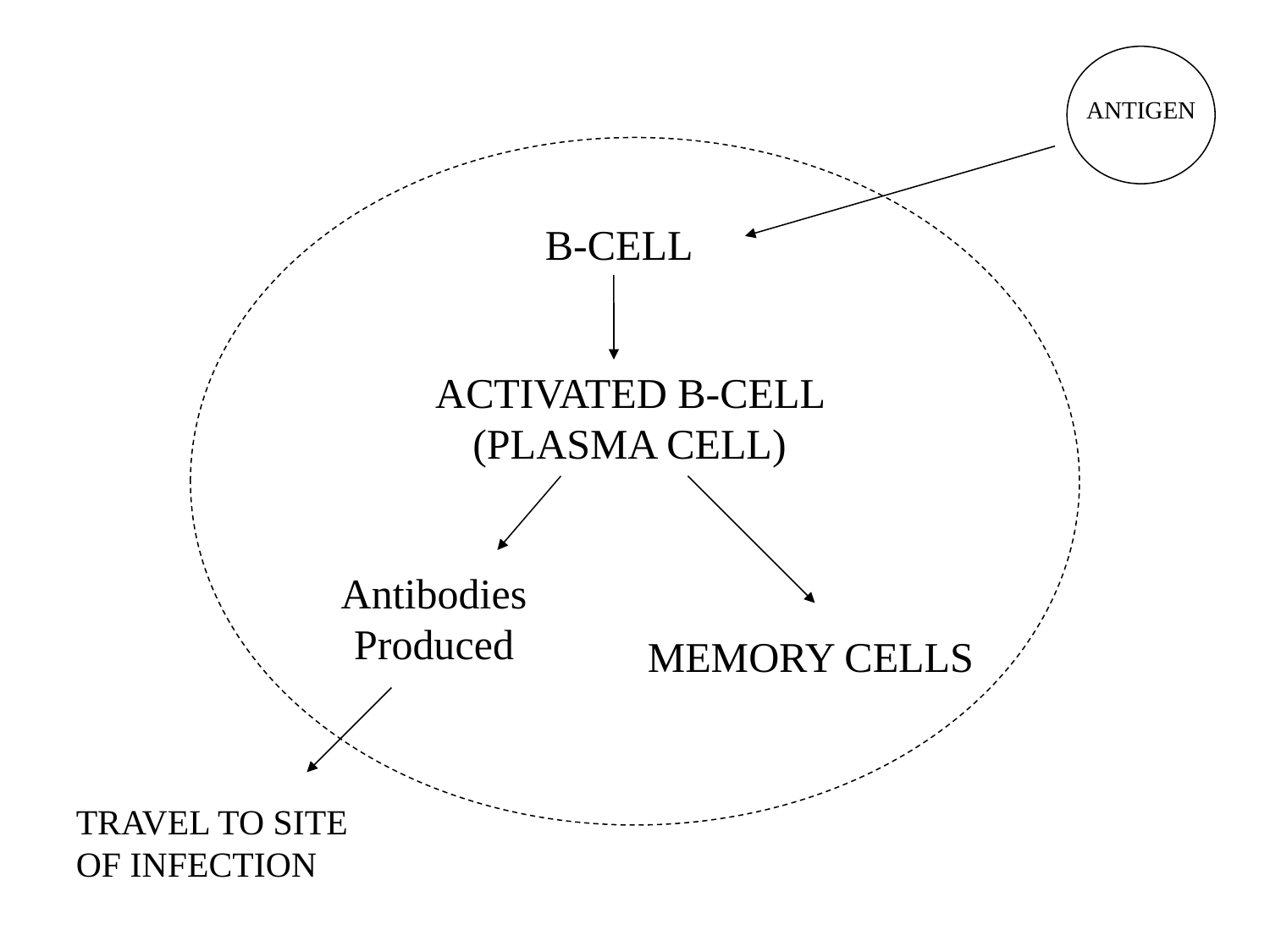

ANTIGEN

B-CELL

ACTIVATED B-CELL (PLASMA CELL)

Antibodies Produced
MEMORY CELLS

TRAVEL TO SITE OF INFECTION